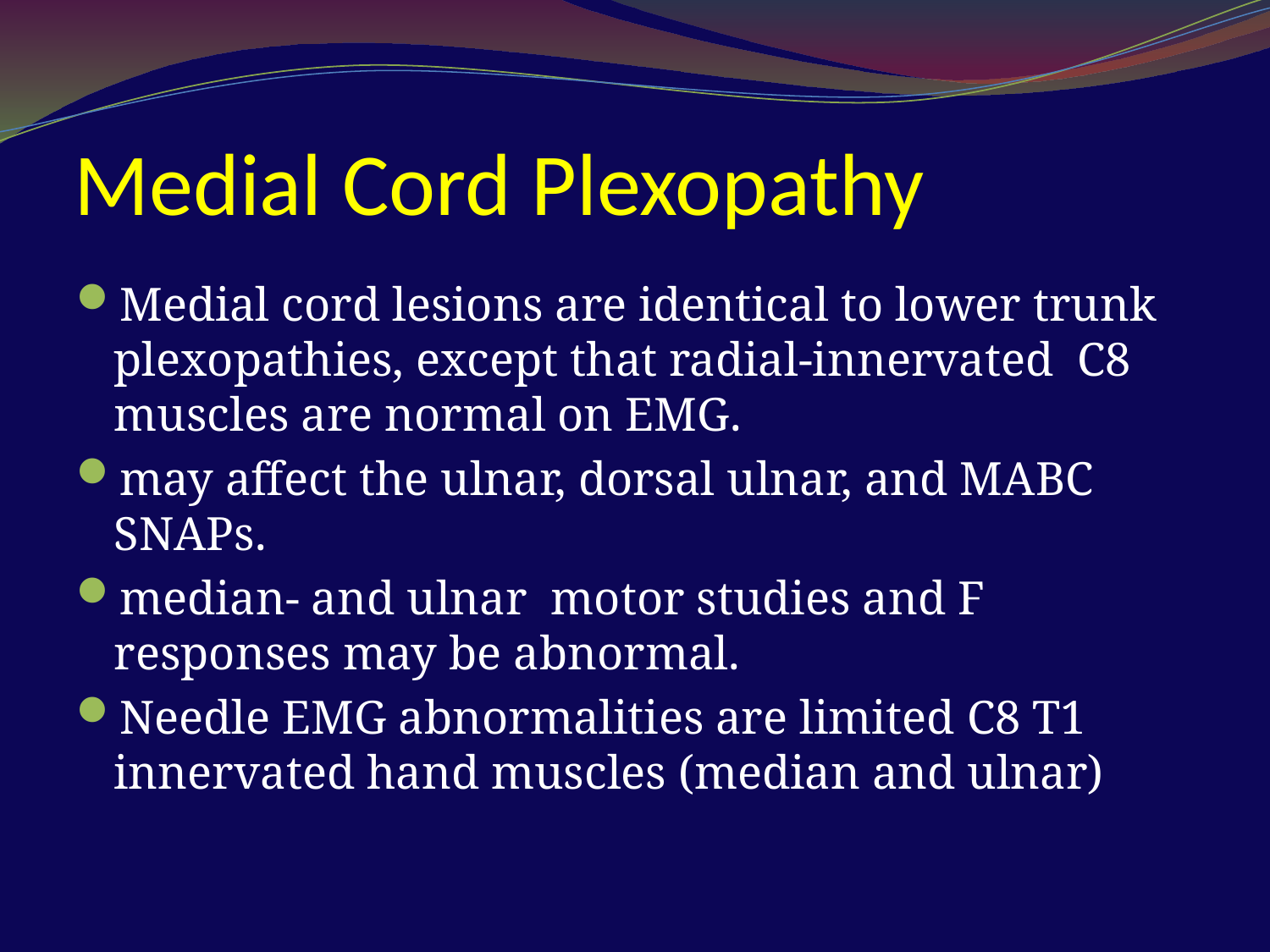

# Medial Cord Plexopathy
Medial cord lesions are identical to lower trunk plexopathies, except that radial-innervated  C8 muscles are normal on EMG.
may affect the ulnar, dorsal ulnar, and MABC SNAPs.
median- and ulnar  motor studies and F responses may be abnormal.
Needle EMG abnormalities are limited C8 T1 innervated hand muscles (median and ulnar)